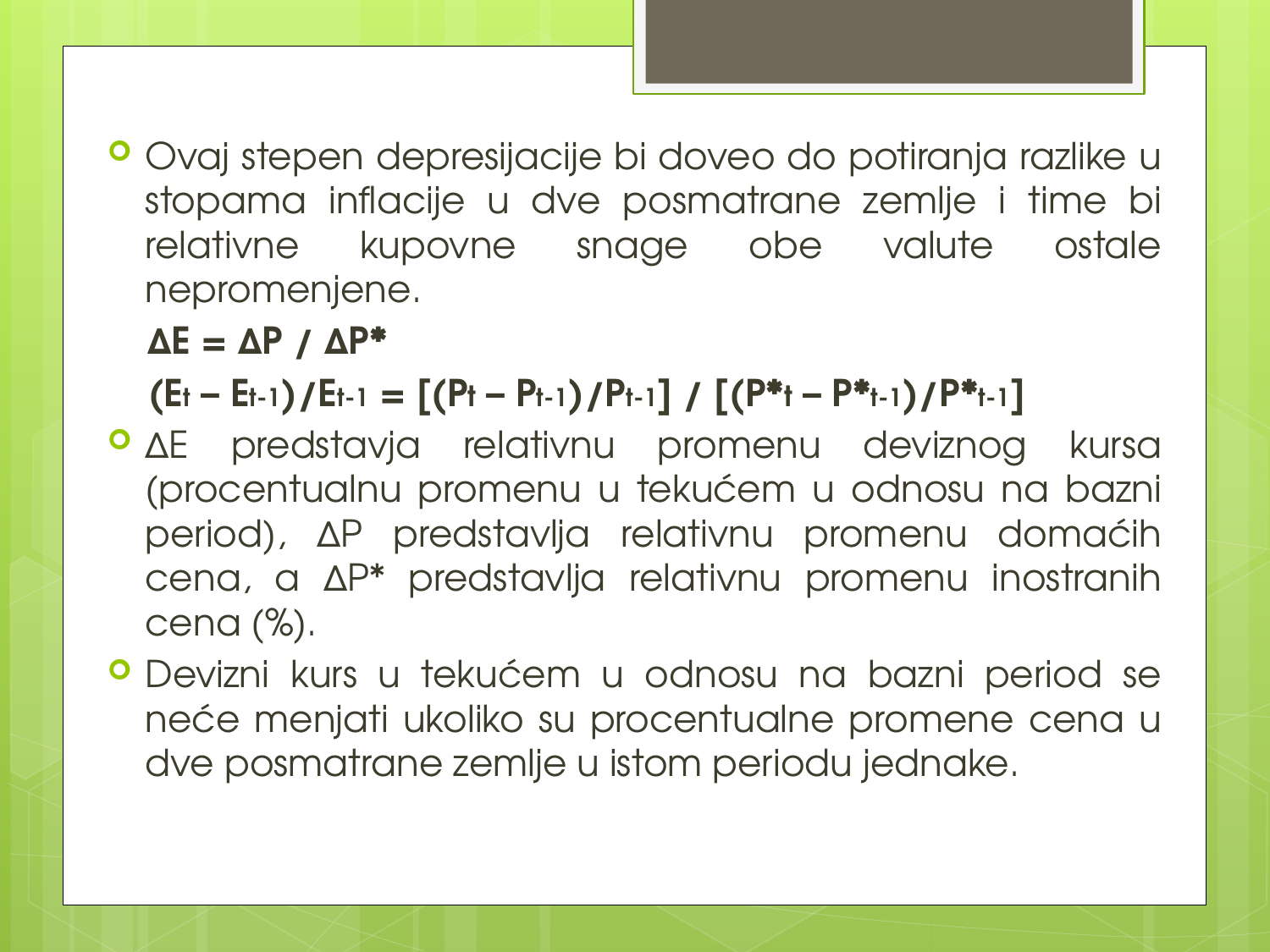

Ovaj stepen depresijacije bi doveo do potiranja razlike u stopama inflacije u dve posmatrane zemlje i time bi relativne kupovne snage obe valute ostale nepromenjene.
    ∆E = ∆P / ∆P*
    (Et – Et-1)/Et-1 = [(Pt – Pt-1)/Pt-1] / [(P*t – P*t-1)/P*t-1]
∆E predstavja relativnu promenu deviznog kursa (procentualnu promenu u tekućem u odnosu na bazni period), ∆P predstavlja relativnu promenu domaćih cena, a ∆P* predstavlja relativnu promenu inostranih cena (%).
Devizni kurs u tekućem u odnosu na bazni period se neće menjati ukoliko su procentualne promene cena u dve posmatrane zemlje u istom periodu jednake.